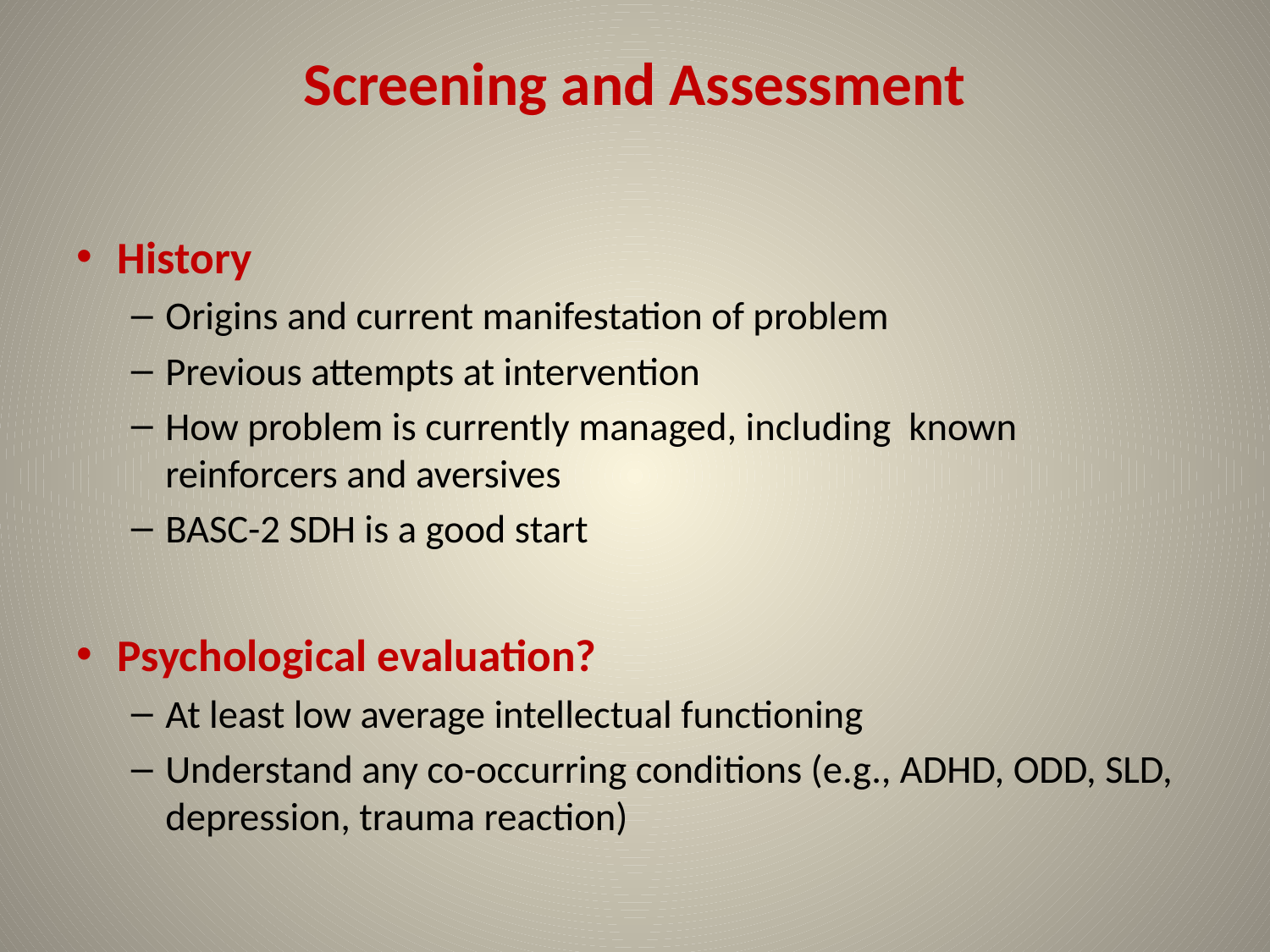

# Screening and Assessment
History
Origins and current manifestation of problem
Previous attempts at intervention
How problem is currently managed, including  known reinforcers and aversives
BASC-2 SDH is a good start

Psychological evaluation?
At least low average intellectual functioning
Understand any co-occurring conditions (e.g., ADHD, ODD, SLD, depression, trauma reaction)